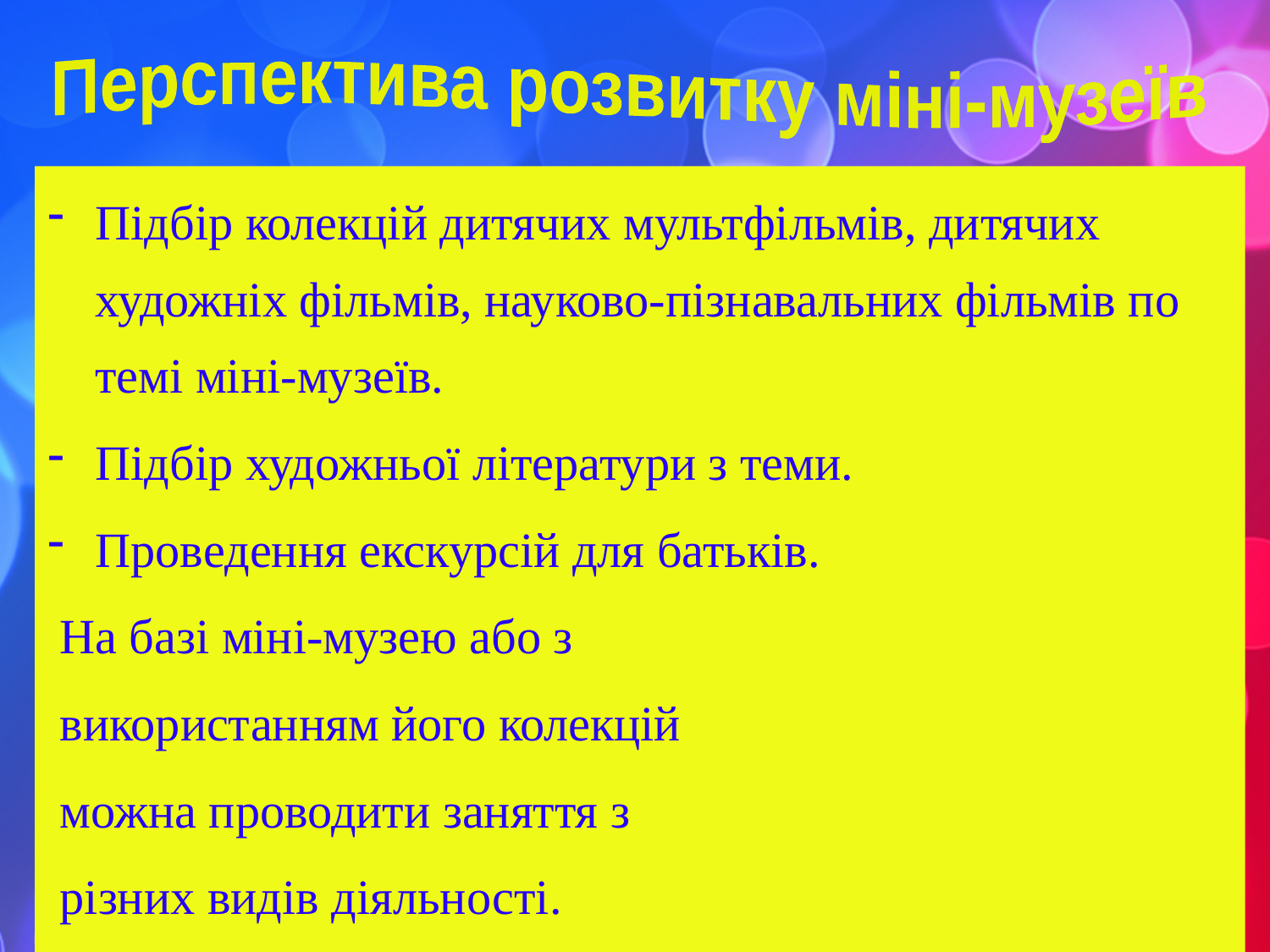

Перспектива розвитку міні-музеїв
Підбір колекцій дитячих мультфільмів, дитячих художніх фільмів, науково-пізнавальних фільмів по темі міні-музеїв.
Підбір художньої літератури з теми.
Проведення екскурсій для батьків.
 На базі міні-музею або з
 використанням його колекцій
 можна проводити заняття з
 різних видів діяльності.